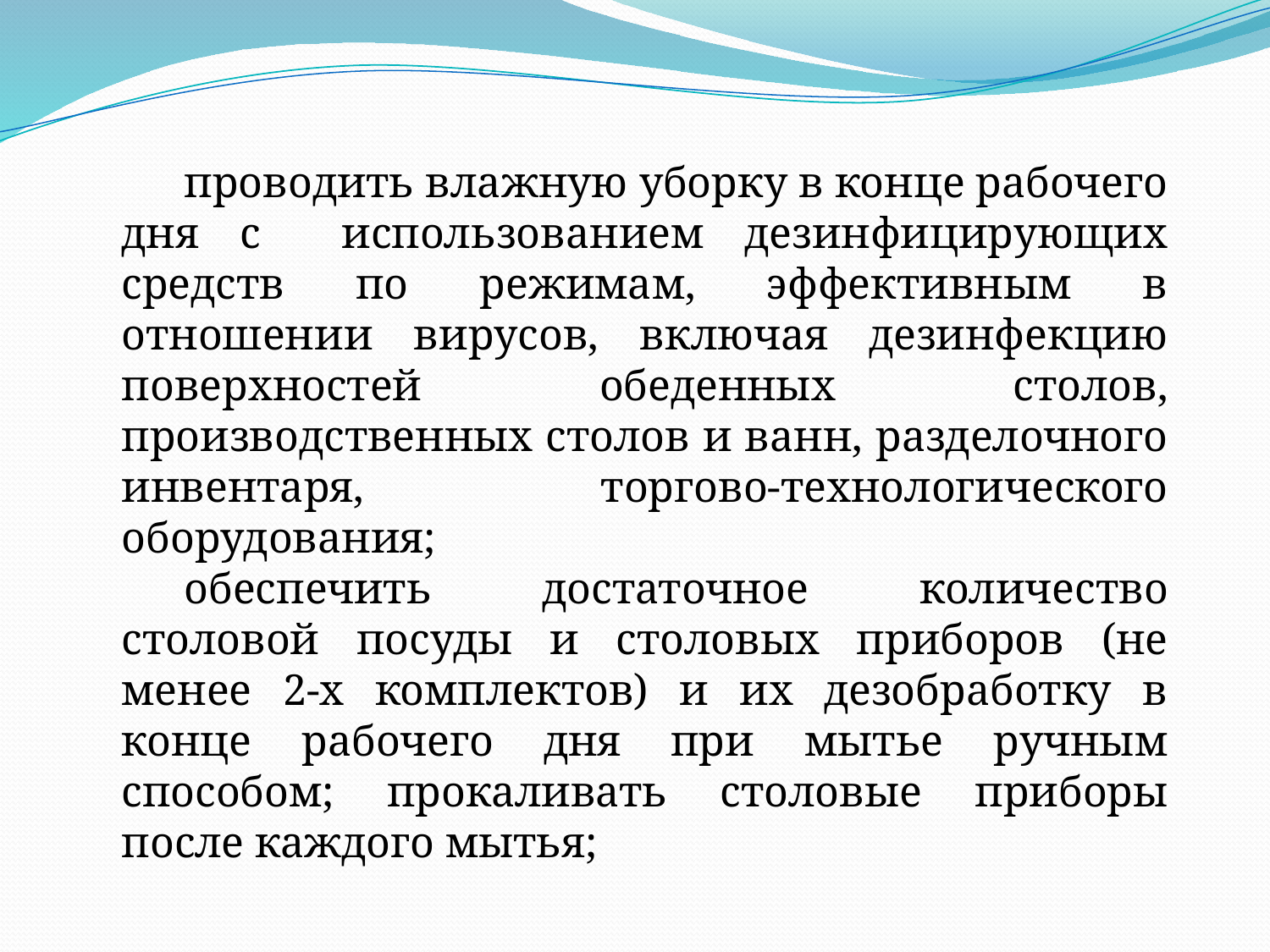

проводить влажную уборку в конце рабочего дня с  использованием дезинфицирующих средств по режимам, эффективным в отношении вирусов, включая дезинфекцию поверхностей обеденных столов, производственных столов и ванн, разделочного инвентаря, торгово-технологического оборудования;
обеспечить достаточное количество столовой посуды и столовых приборов (не менее 2-х комплектов) и их дезобработку в конце рабочего дня при мытье ручным способом; прокаливать столовые приборы после каждого мытья;